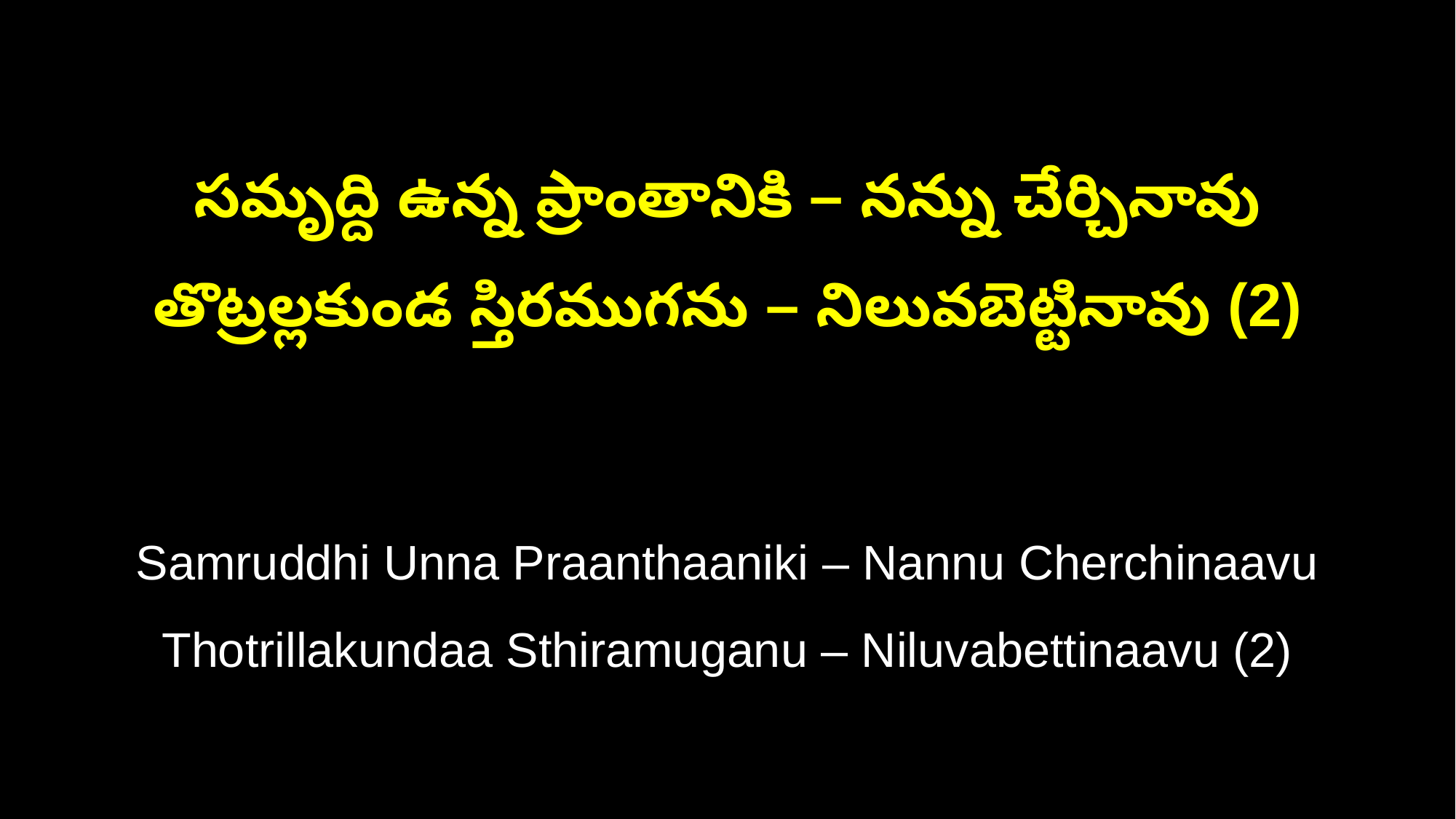

సమృద్ది ఉన్న ప్రాంతానికి – నన్ను చేర్చినావు
తొట్రల్లకుండ స్తిరముగను – నిలువబెట్టినావు (2)
Samruddhi Unna Praanthaaniki – Nannu Cherchinaavu
Thotrillakundaa Sthiramuganu – Niluvabettinaavu (2)